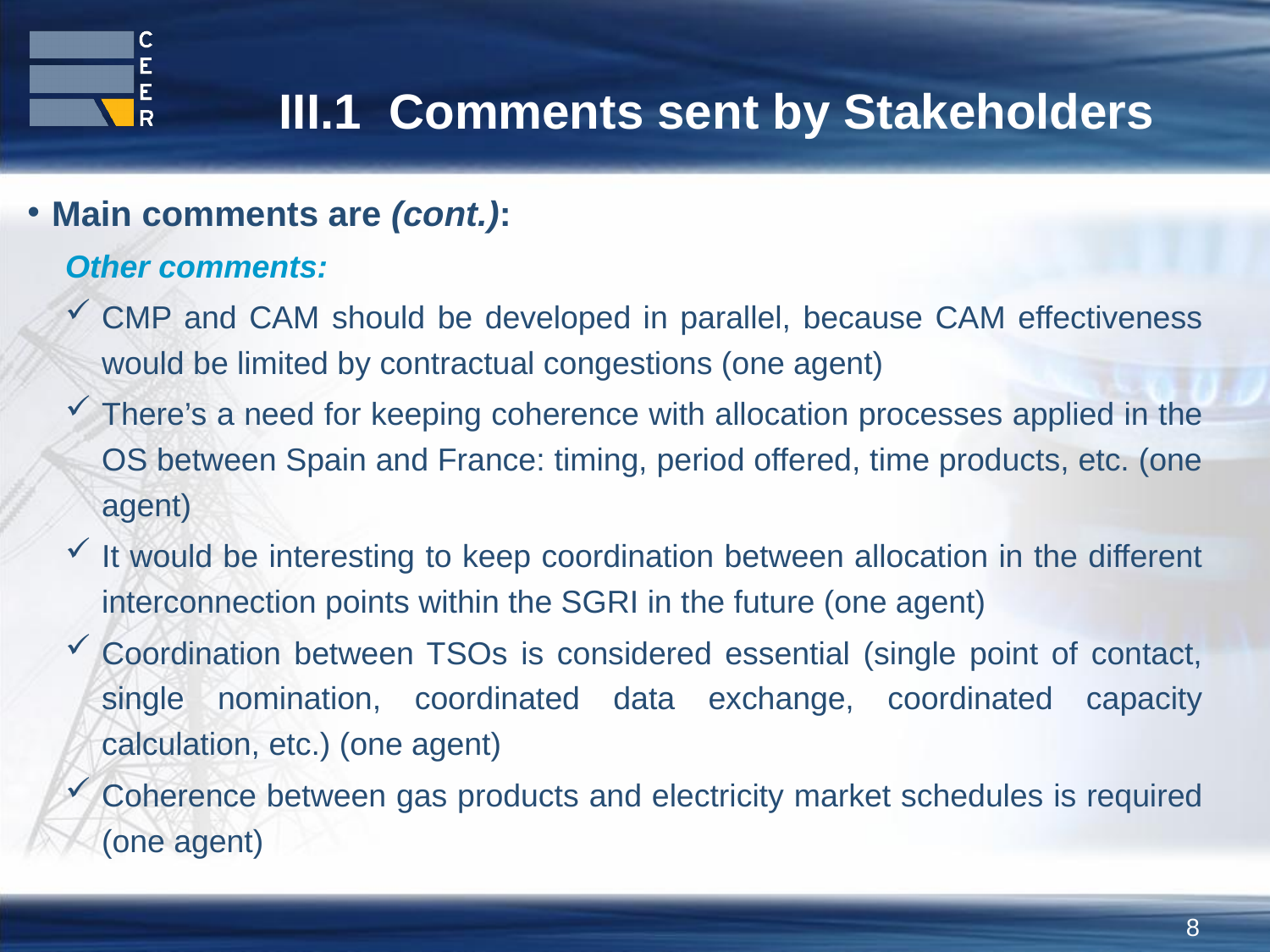

III.1  Comments sent by Stakeholders
Main comments are (cont.):
Other comments:
CMP and CAM should be developed in parallel, because CAM effectiveness would be limited by contractual congestions (one agent)
There’s a need for keeping coherence with allocation processes applied in the OS between Spain and France: timing, period offered, time products, etc. (one agent)
It would be interesting to keep coordination between allocation in the different interconnection points within the SGRI in the future (one agent)
Coordination between TSOs is considered essential (single point of contact, single nomination, coordinated data exchange, coordinated capacity calculation, etc.) (one agent)
Coherence between gas products and electricity market schedules is required (one agent)